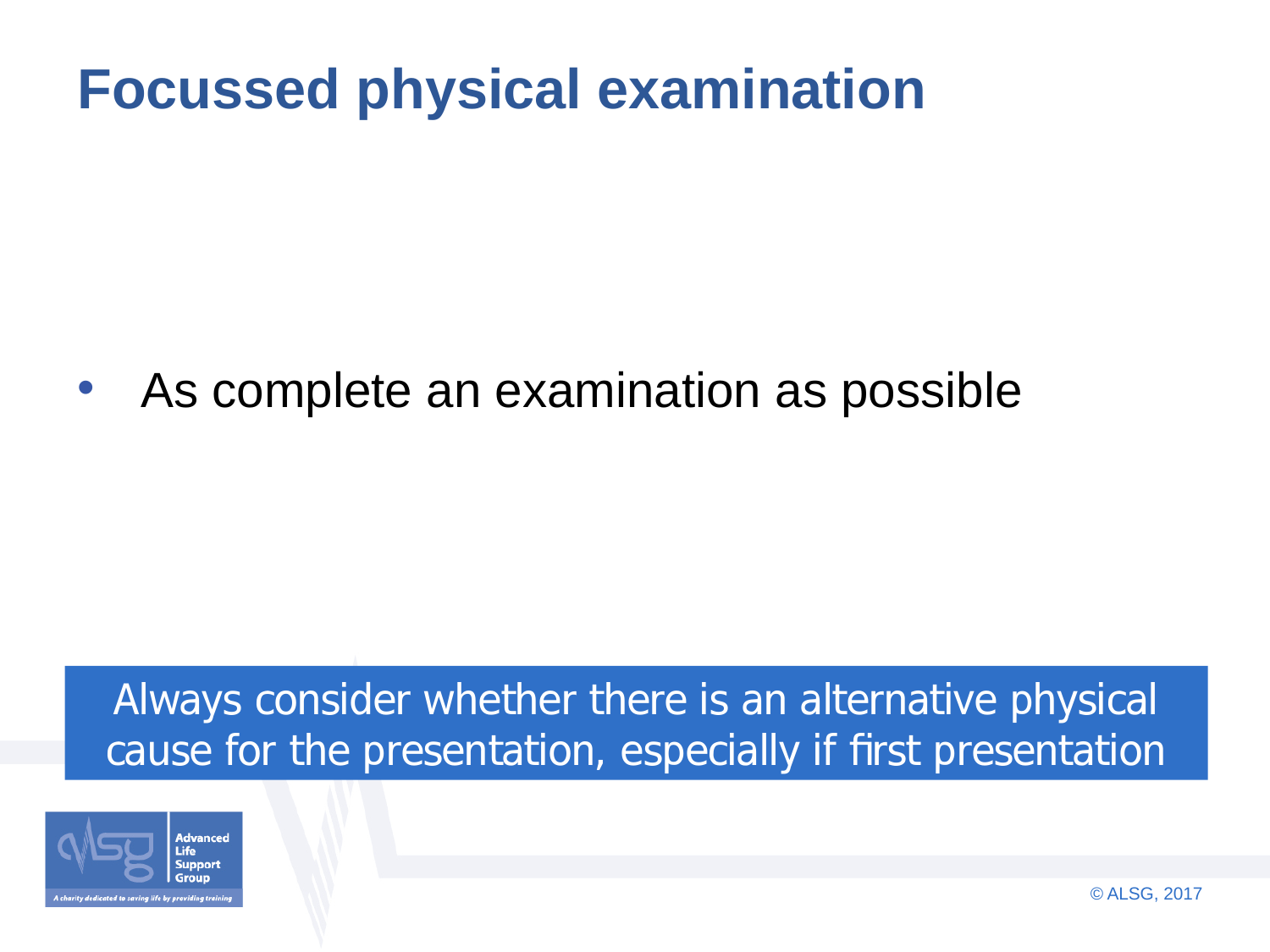

# Focussed physical examination

As complete an examination as possible
Always consider whether there is an alternative physical cause for the presentation, especially if first presentation